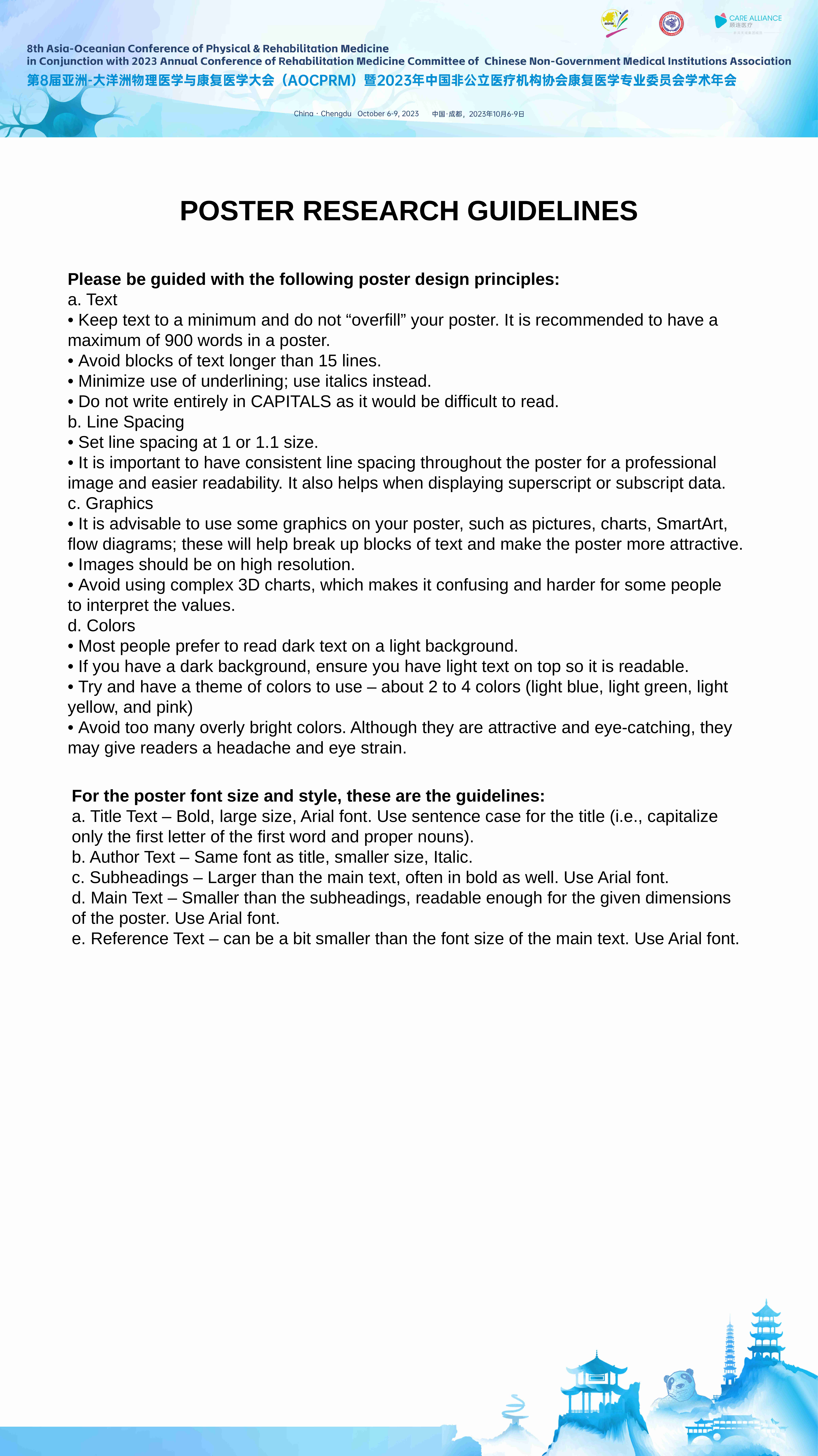

POSTER RESEARCH GUIDELINES
Please be guided with the following poster design principles:
a. Text
• Keep text to a minimum and do not “overfill” your poster. It is recommended to have a
maximum of 900 words in a poster.
• Avoid blocks of text longer than 15 lines.
• Minimize use of underlining; use italics instead.
• Do not write entirely in CAPITALS as it would be difficult to read.
b. Line Spacing
• Set line spacing at 1 or 1.1 size.
• It is important to have consistent line spacing throughout the poster for a professional
image and easier readability. It also helps when displaying superscript or subscript data.
c. Graphics
• It is advisable to use some graphics on your poster, such as pictures, charts, SmartArt,
flow diagrams; these will help break up blocks of text and make the poster more attractive.
• Images should be on high resolution.
• Avoid using complex 3D charts, which makes it confusing and harder for some people
to interpret the values.
d. Colors
• Most people prefer to read dark text on a light background.
• If you have a dark background, ensure you have light text on top so it is readable.
• Try and have a theme of colors to use – about 2 to 4 colors (light blue, light green, light
yellow, and pink)
• Avoid too many overly bright colors. Although they are attractive and eye-catching, they
may give readers a headache and eye strain.
For the poster font size and style, these are the guidelines:
a. Title Text – Bold, large size, Arial font. Use sentence case for the title (i.e., capitalize
only the first letter of the first word and proper nouns).
b. Author Text – Same font as title, smaller size, Italic.
c. Subheadings – Larger than the main text, often in bold as well. Use Arial font.
d. Main Text – Smaller than the subheadings, readable enough for the given dimensions
of the poster. Use Arial font.
e. Reference Text – can be a bit smaller than the font size of the main text. Use Arial font.